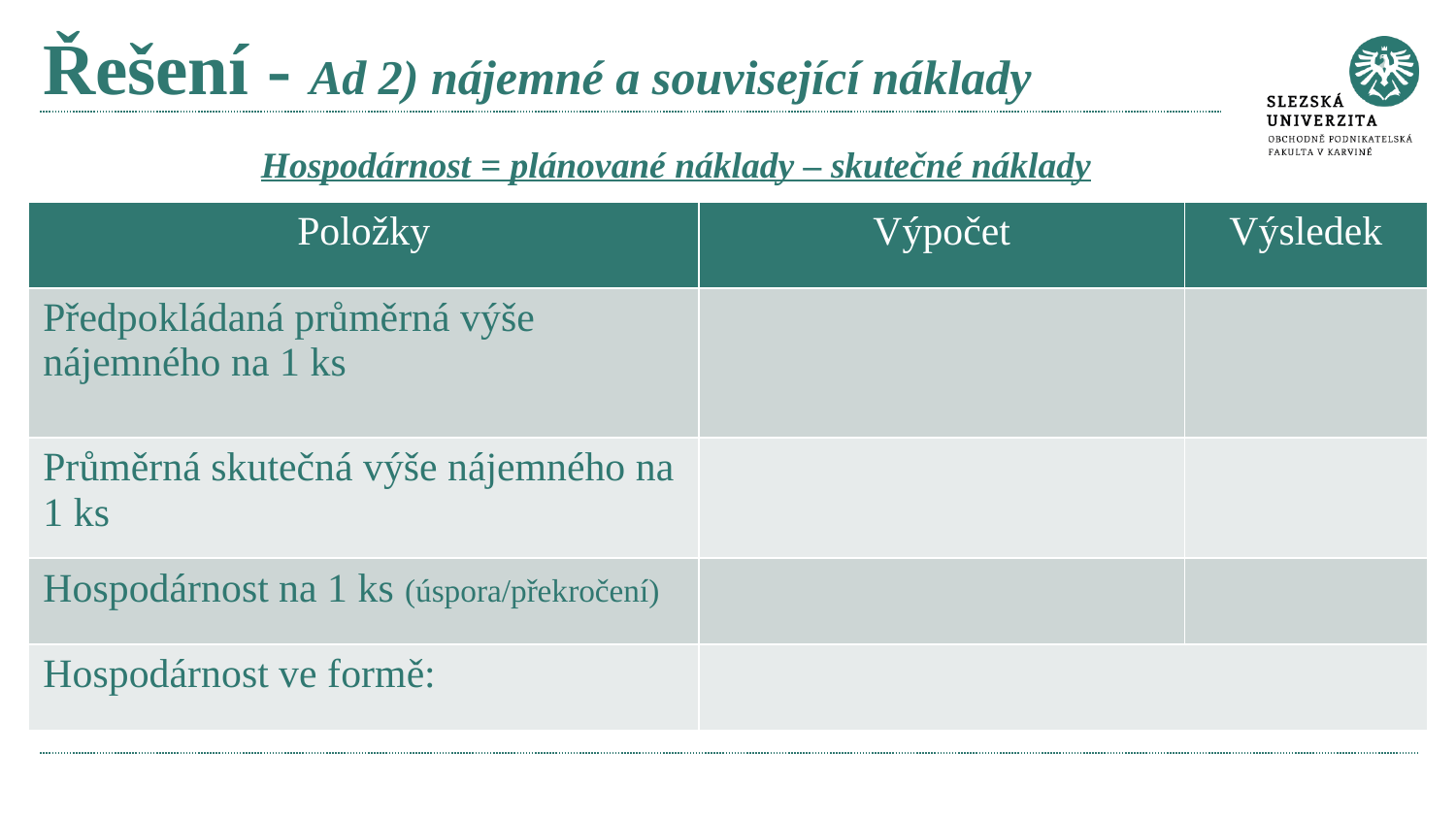

# Řešení - Ad 2) nájemné a související náklady
Hospodárnost = plánované náklady – skutečné náklady

| Položky | Výpočet | Výsledek |
| --- | --- | --- |
| Předpokládaná průměrná výše nájemného na 1 ks |  |  |
| Průměrná skutečná výše nájemného na 1 ks |  |  |
| Hospodárnost na 1 ks (úspora/překročení) |  |  |
| Hospodárnost ve formě: |  |  |